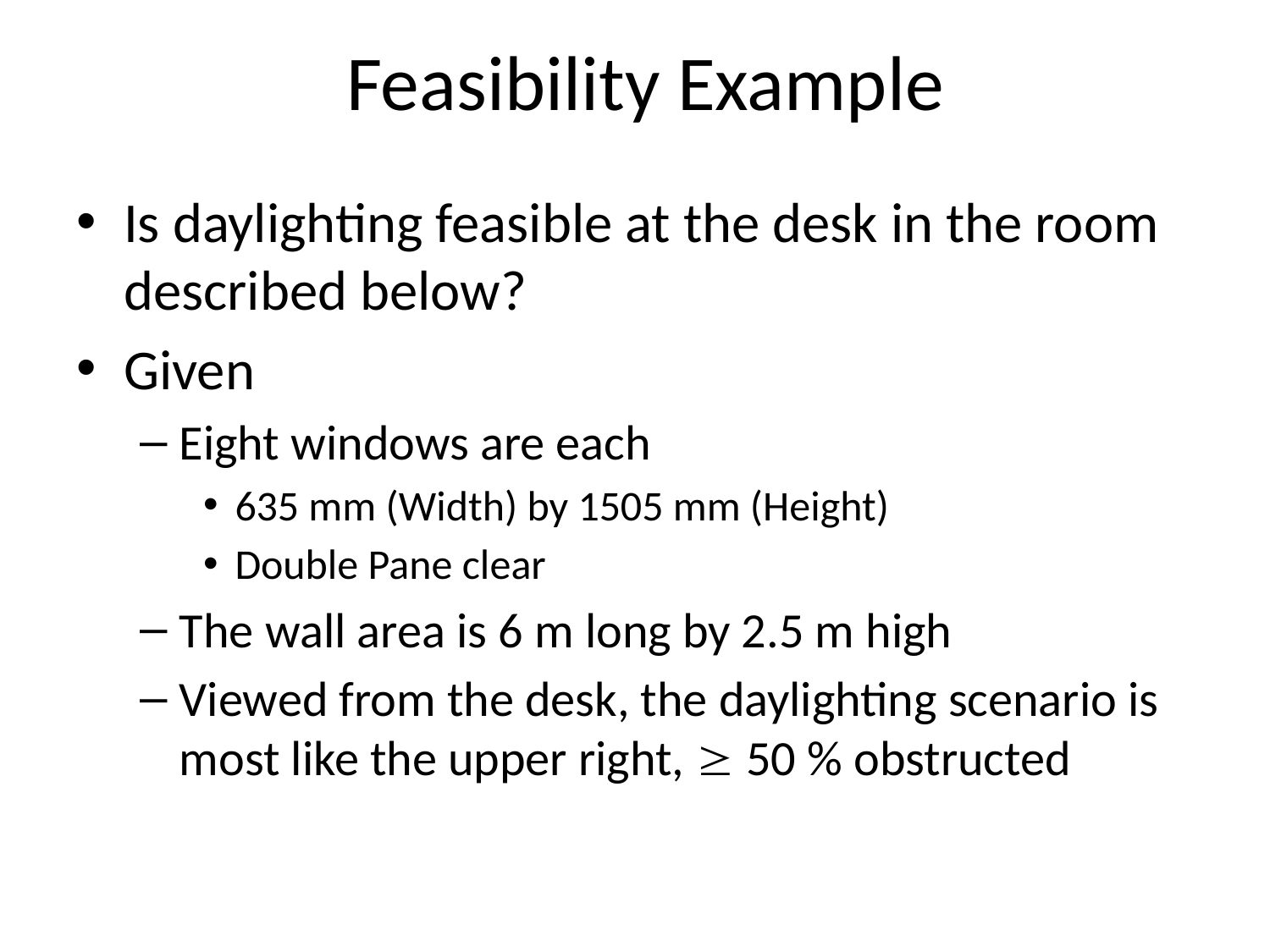

# Feasibility Example
Is daylighting feasible at the desk in the room described below?
Given
Eight windows are each
635 mm (Width) by 1505 mm (Height)
Double Pane clear
The wall area is 6 m long by 2.5 m high
Viewed from the desk, the daylighting scenario is most like the upper right, ≥ 50 % obstructed